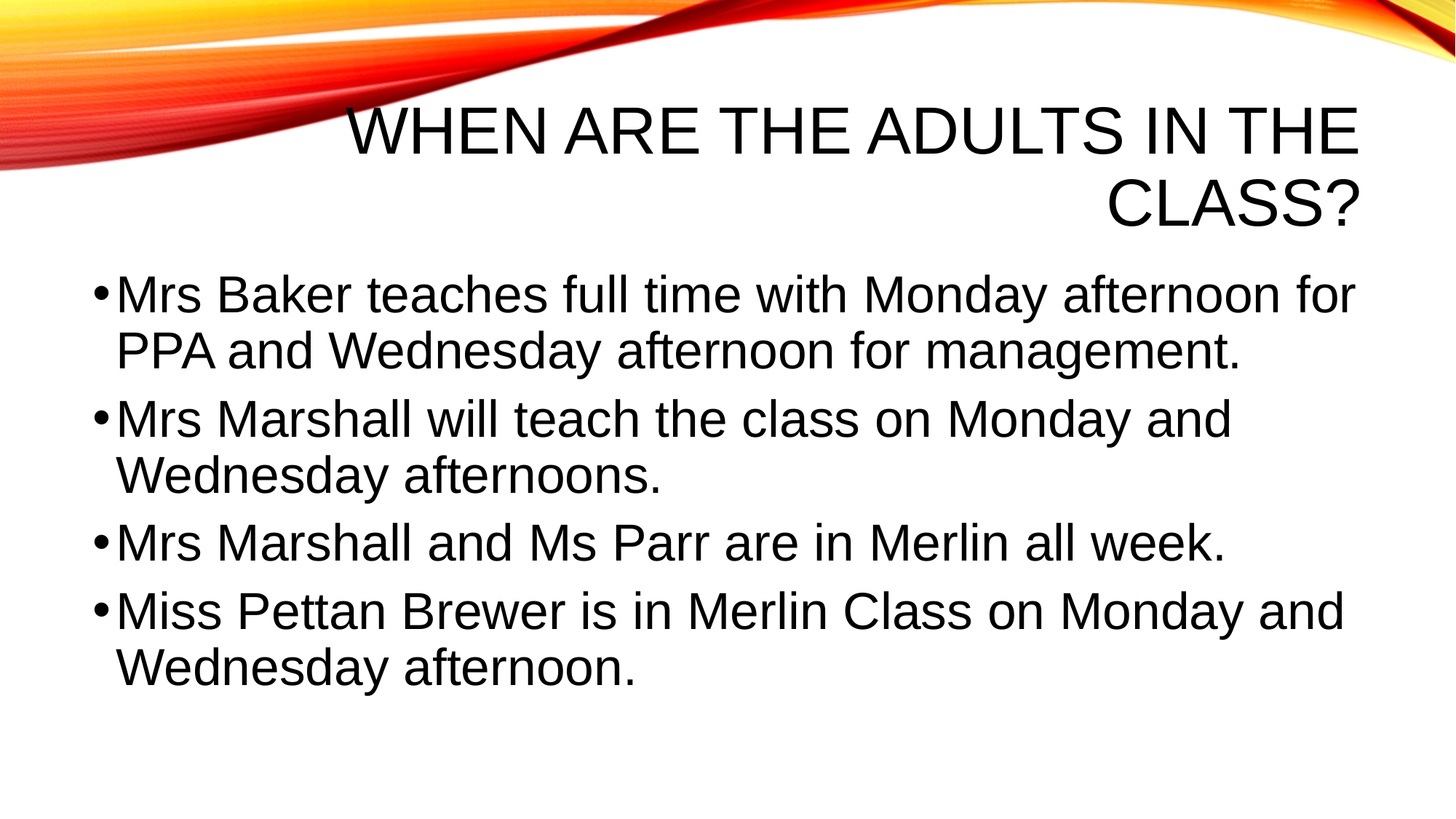

# When are the adults in the class?
Mrs Baker teaches full time with Monday afternoon for PPA and Wednesday afternoon for management.
Mrs Marshall will teach the class on Monday and Wednesday afternoons.
Mrs Marshall and Ms Parr are in Merlin all week.
Miss Pettan Brewer is in Merlin Class on Monday and Wednesday afternoon.